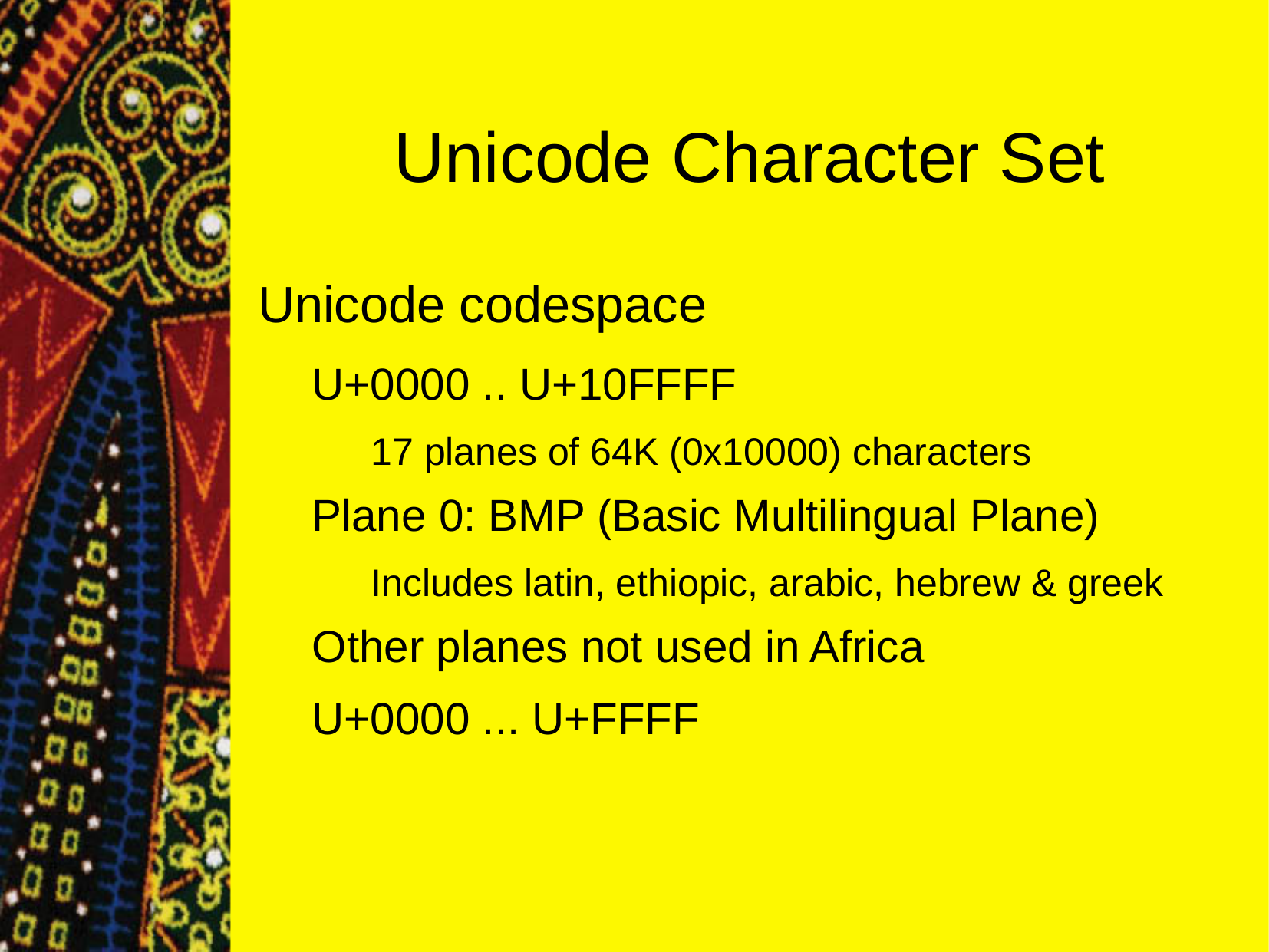

Unicode Character Set
Unicode codespace
U+0000 .. U+10FFFF
17 planes of 64K (0x10000) characters
Plane 0: BMP (Basic Multilingual Plane)
Includes latin, ethiopic, arabic, hebrew & greek
Other planes not used in Africa
U+0000 ... U+FFFF